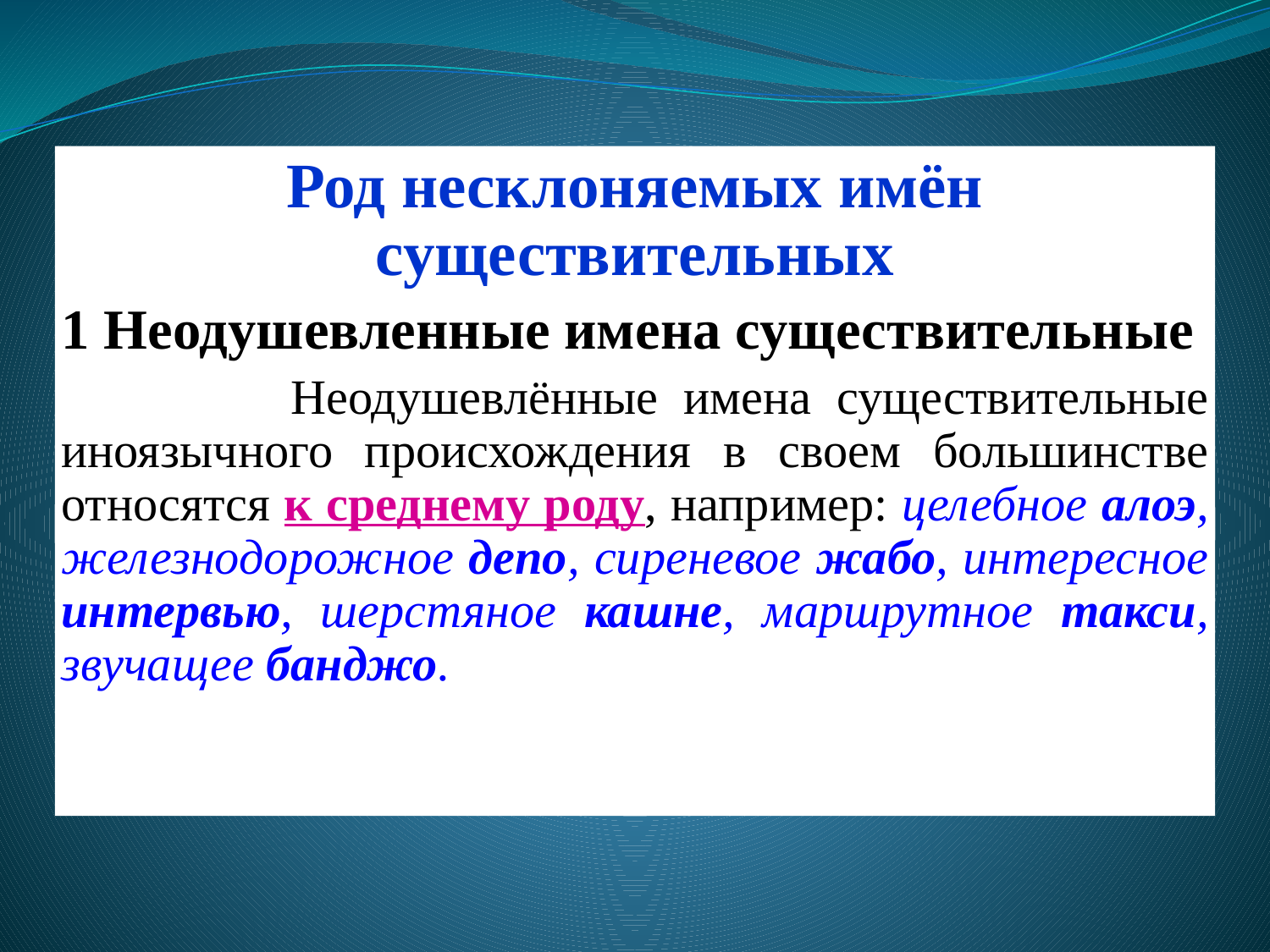

Род несклоняемых имён существительных
1 Неодушевленные имена существительные
         Неодушевлённые имена существительные иноязычного происхождения в своем большинстве относятся к среднему роду, например: целебное алоэ, железнодорожное депо, сиреневое жабо, интересное интервью, шерстяное кашне, маршрутное такси, звучащее банджо.